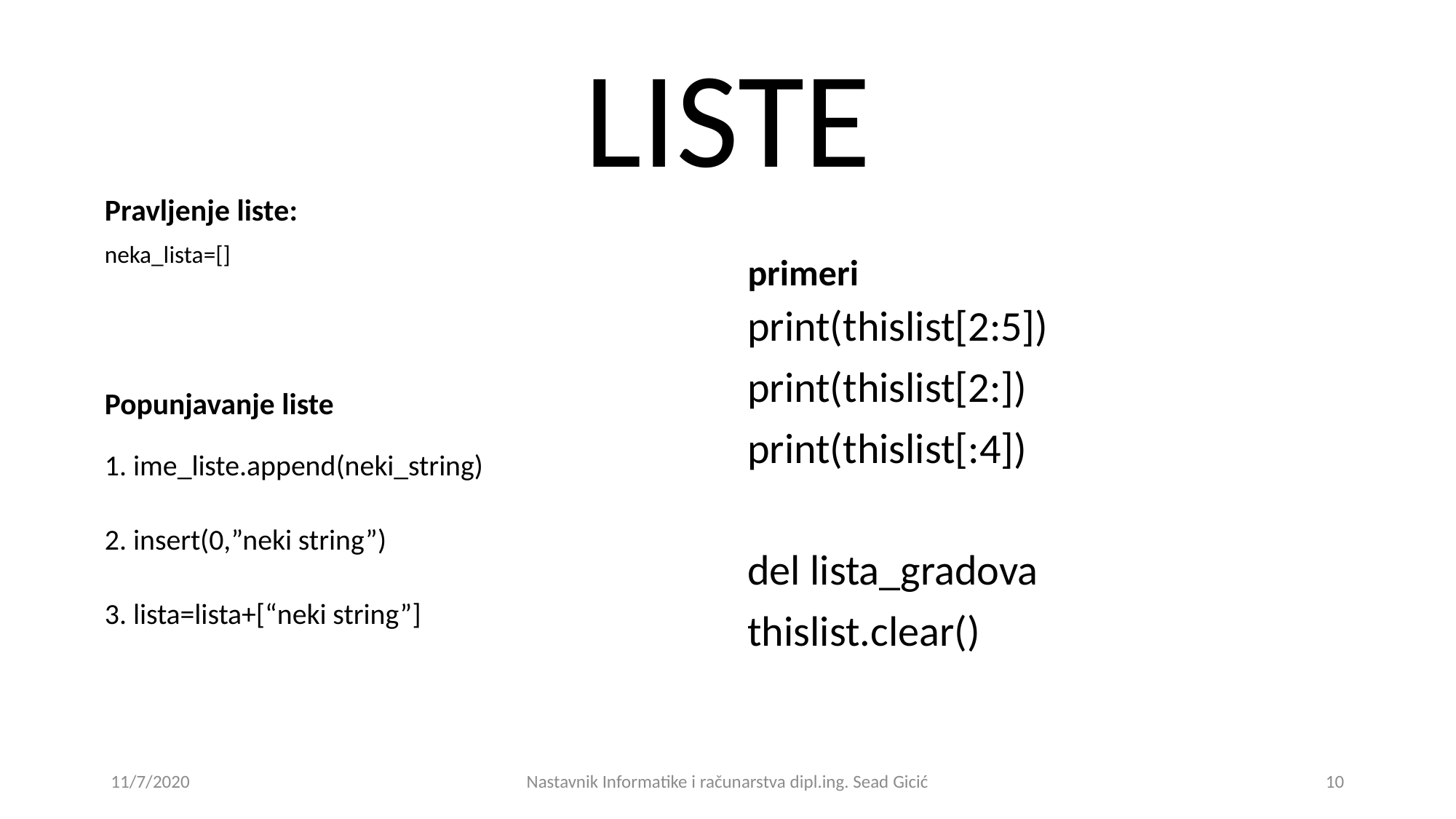

# LISTE

Pravljenje liste:
neka_lista=[]

primeri
print(thislist[2:5])
print(thislist[2:])
print(thislist[:4])

del lista_gradova
thislist.clear()

Popunjavanje liste

1. ime_liste.append(neki_string)

2. insert(0,”neki string”)

3. lista=lista+[“neki string”]

11/7/2020
Nastavnik Informatike i računarstva dipl.ing. Sead Gicić
10